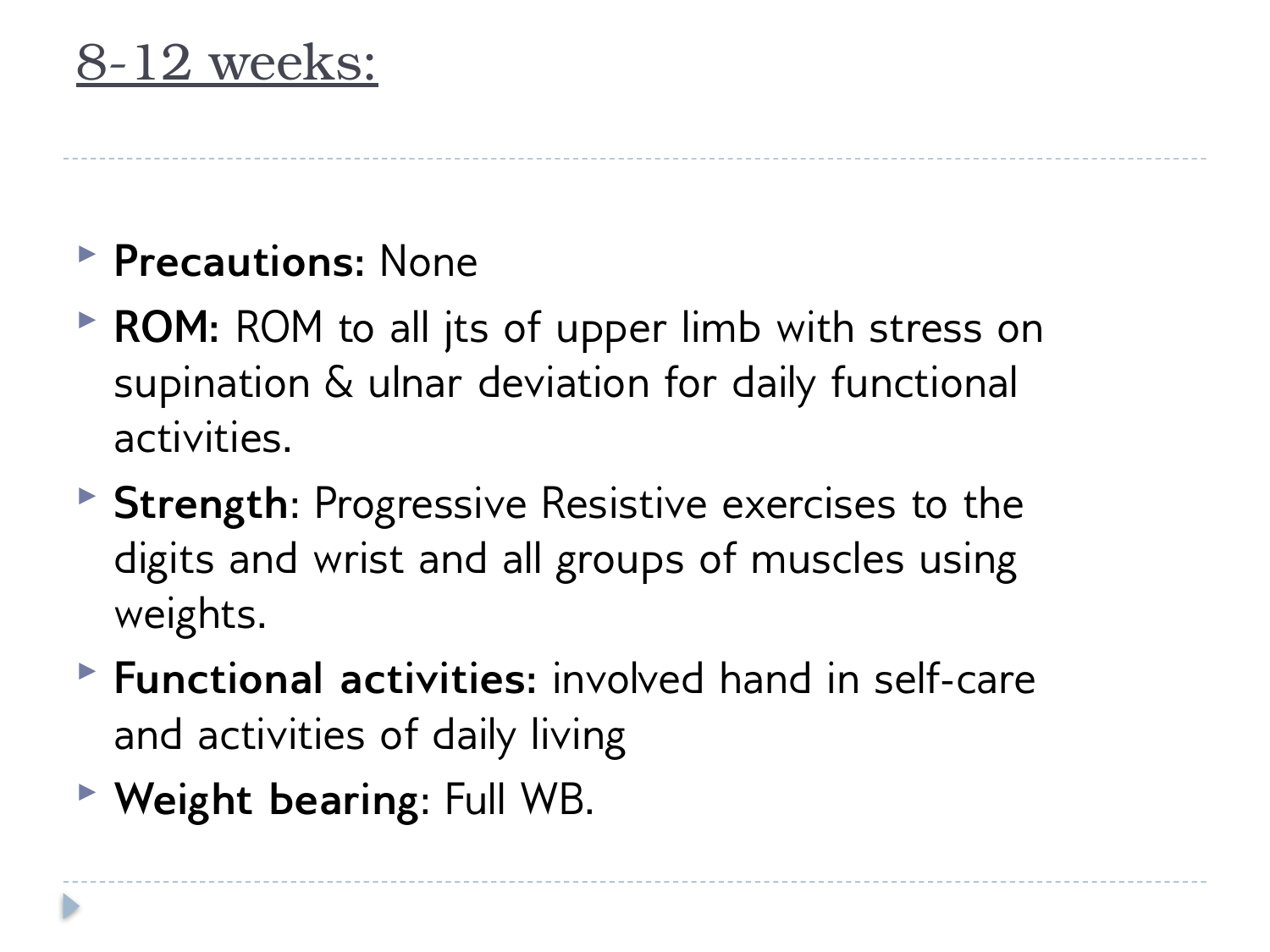

# 8-12 weeks:

Precautions: None
ROM: ROM to all jts of upper limb with stress on supination & ulnar deviation for daily functional activities.
Strength: Progressive Resistive exercises to the digits and wrist and all groups of muscles using weights.
Functional activities: involved hand in self-care and activities of daily living
Weight bearing: Full WB.